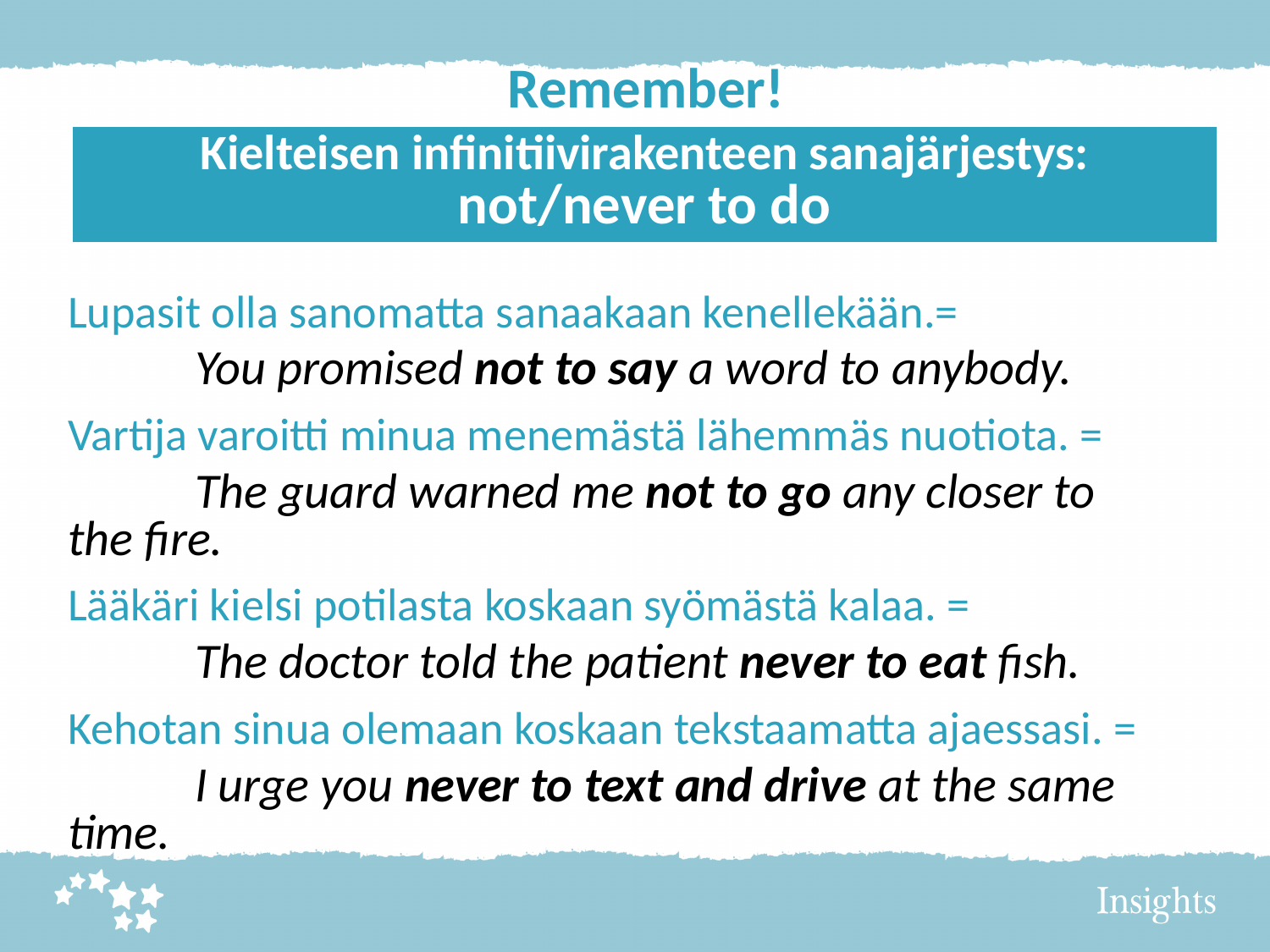

# Remember!
| Kielteisen infinitiivirakenteen sanajärjestys: not/never to do |
| --- |
Lupasit olla sanomatta sanaakaan kenellekään.=
	You promised not to say a word to anybody.
Vartija varoitti minua menemästä lähemmäs nuotiota. =
	The guard warned me not to go any closer to 	the fire.
Lääkäri kielsi potilasta koskaan syömästä kalaa. =
	The doctor told the patient never to eat fish.
Kehotan sinua olemaan koskaan tekstaamatta ajaessasi. =
	I urge you never to text and drive at the same 	time.